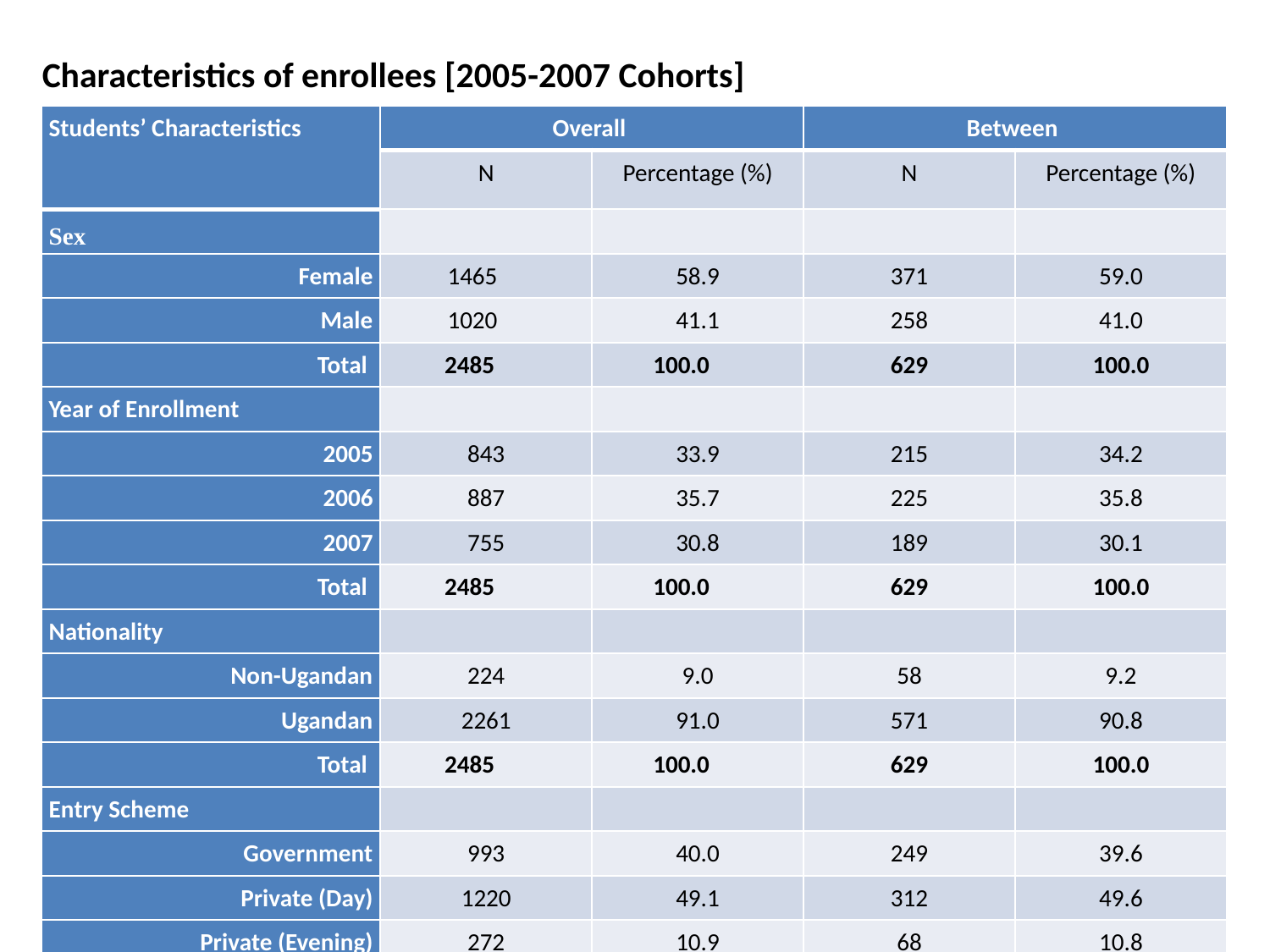

Characteristics of enrollees [2005-2007 Cohorts]
| Students’ Characteristics | Overall |  | Between |  |
| --- | --- | --- | --- | --- |
|  | N | Percentage (%) | N | Percentage (%) |
| Sex |  |  |  |  |
| Female | 1465 | 58.9 | 371 | 59.0 |
| Male | 1020 | 41.1 | 258 | 41.0 |
| Total | 2485 | 100.0 | 629 | 100.0 |
| Year of Enrollment |  |  |  |  |
| 2005 | 843 | 33.9 | 215 | 34.2 |
| 2006 | 887 | 35.7 | 225 | 35.8 |
| 2007 | 755 | 30.8 | 189 | 30.1 |
| Total | 2485 | 100.0 | 629 | 100.0 |
| Nationality |  |  |  |  |
| Non-Ugandan | 224 | 9.0 | 58 | 9.2 |
| Ugandan | 2261 | 91.0 | 571 | 90.8 |
| Total | 2485 | 100.0 | 629 | 100.0 |
| Entry Scheme |  |  |  |  |
| Government | 993 | 40.0 | 249 | 39.6 |
| Private (Day) | 1220 | 49.1 | 312 | 49.6 |
| Private (Evening) | 272 | 10.9 | 68 | 10.8 |
| Total | 2485 | 100.0 | 629 | 100.0 |